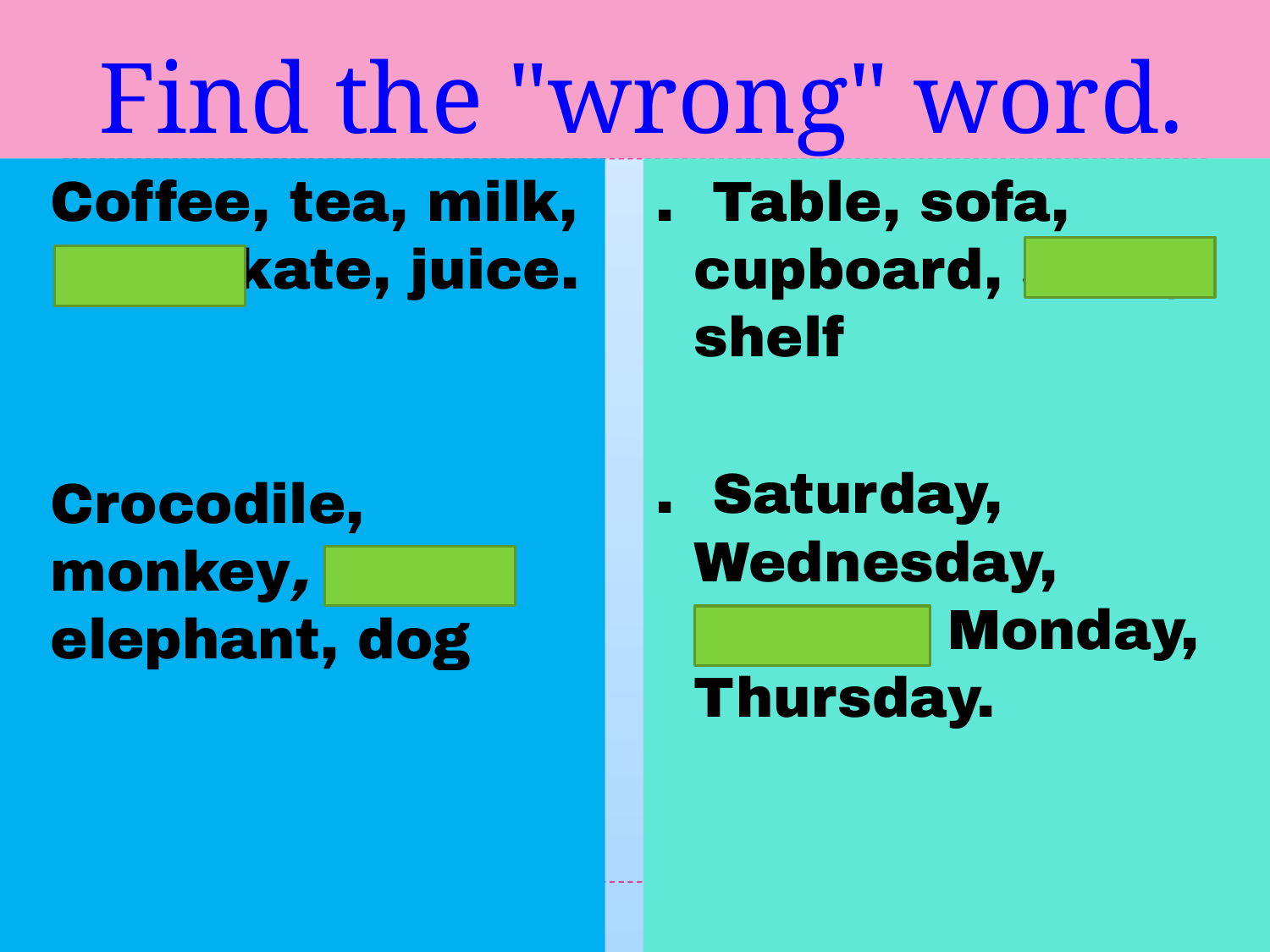

# Find the "wrong" word.
  Coffee, tea, milk,         skate, juice.

  Crocodile, monkey, bird, elephant, dog

.  Table, sofa, cupboard, skirt, shelf

.  Saturday, Wednesday, August, Monday, Thursday.